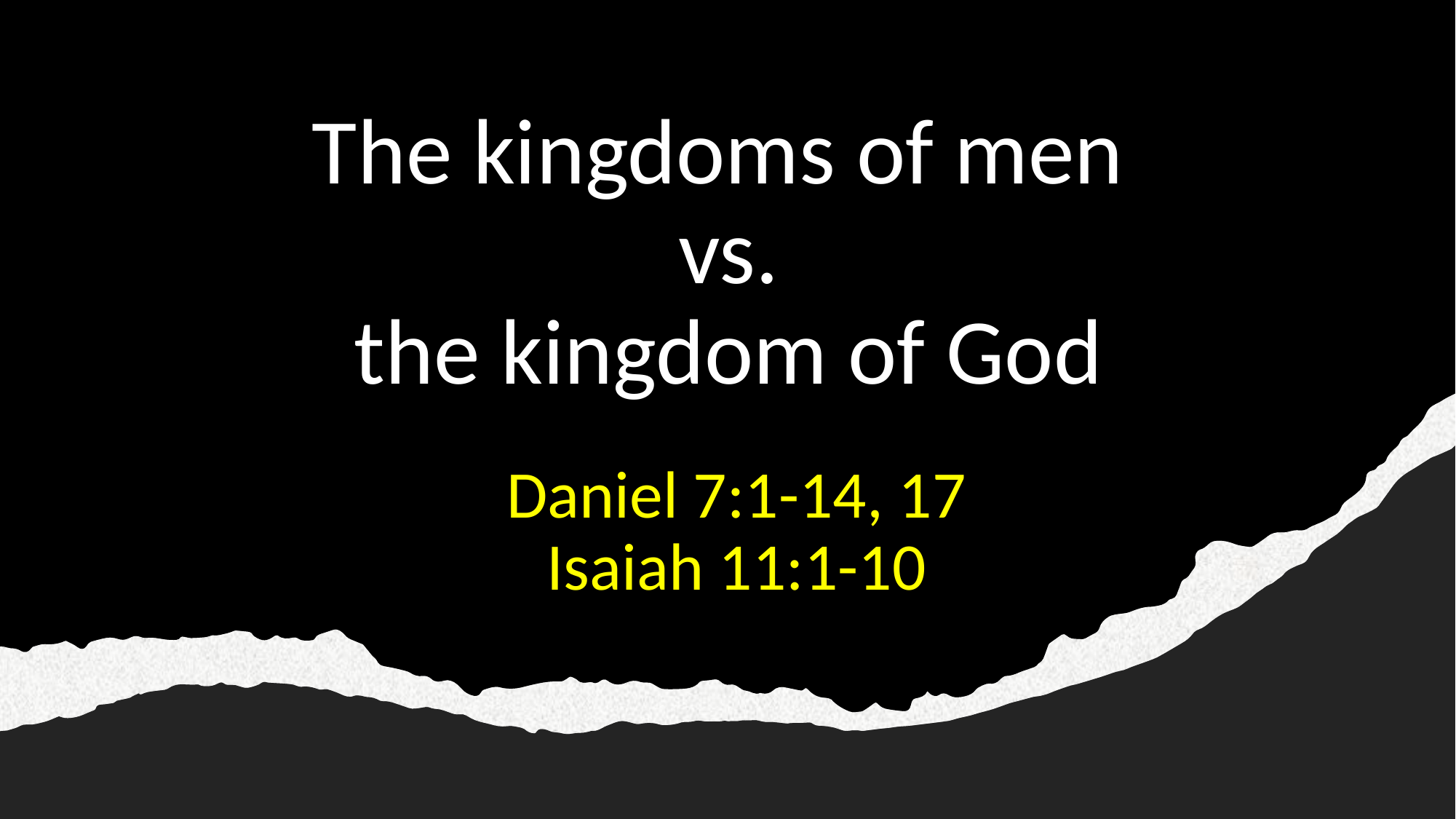

# The kingdoms of men vs. the kingdom of God

Daniel 7:1-14, 17
Isaiah 11:1-10